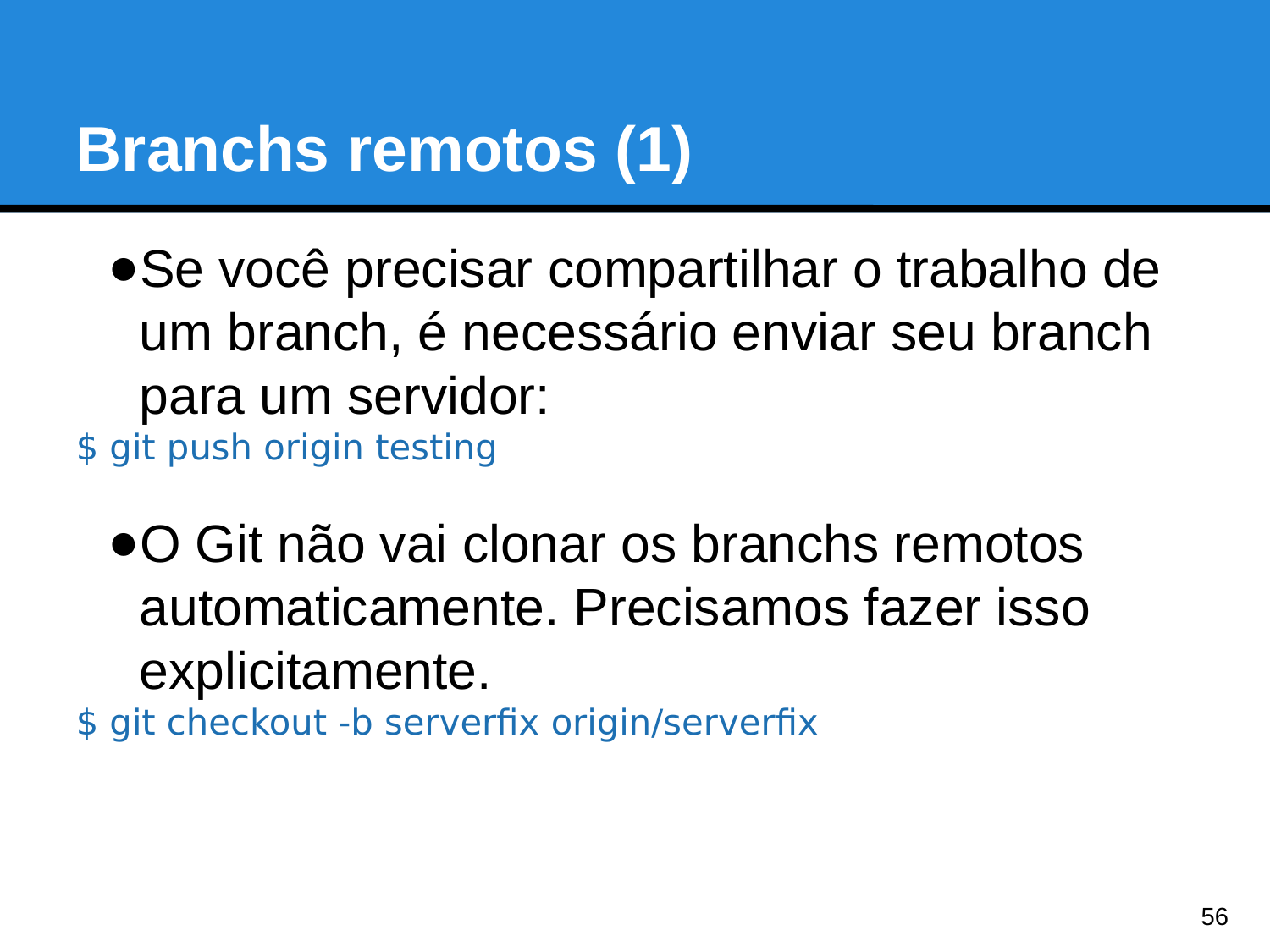

Branchs remotos (1)
Se você precisar compartilhar o trabalho de um branch, é necessário enviar seu branch para um servidor:
$ git push origin testing

O Git não vai clonar os branchs remotos automaticamente. Precisamos fazer isso explicitamente.
$ git checkout -b serverfix origin/serverfix
56